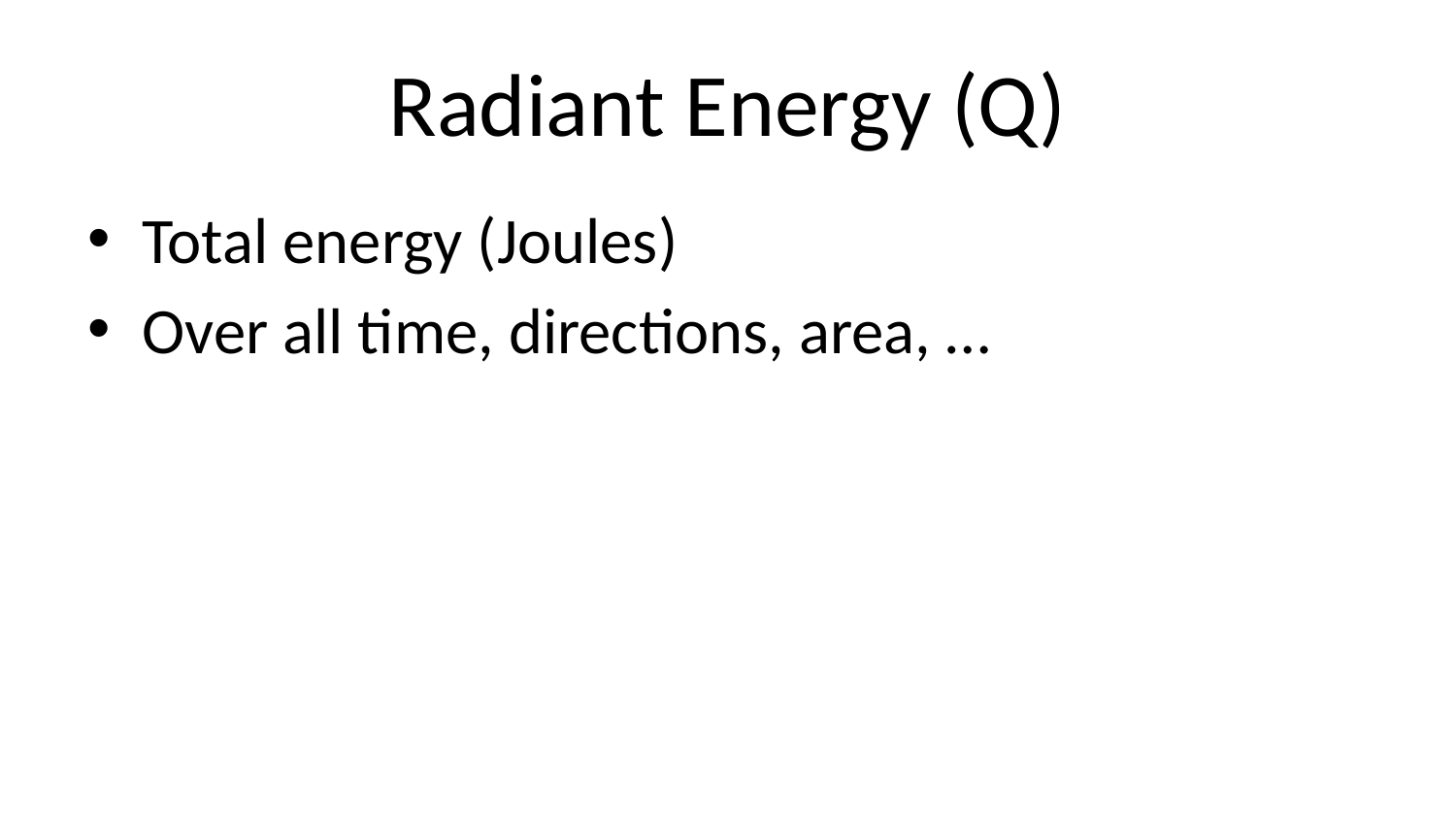

# Radiant Energy (Q)
Total energy (Joules)
Over all time, directions, area, …